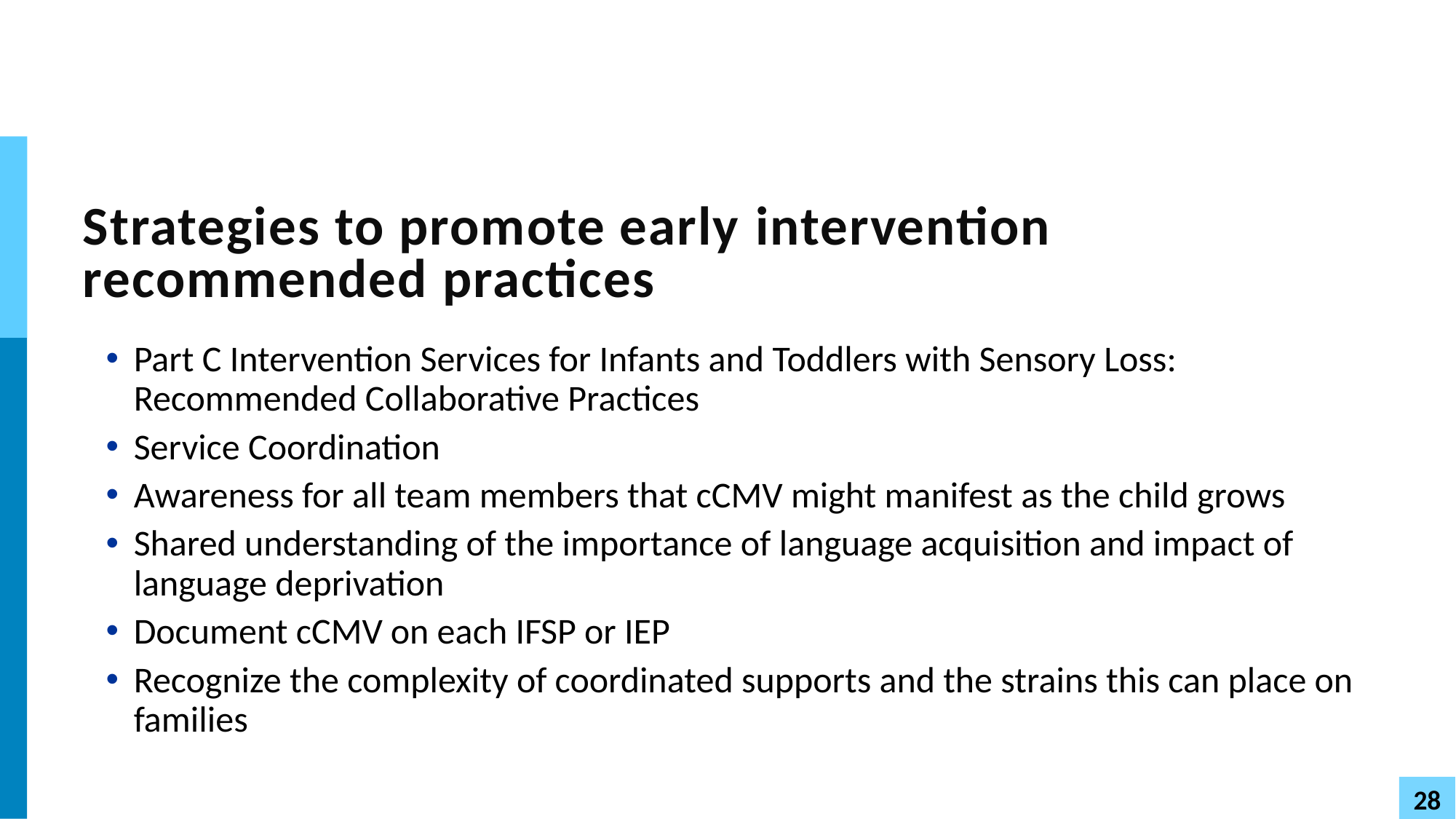

# Strategies to promote early intervention recommended practices
Part C Intervention Services for Infants and Toddlers with Sensory Loss: Recommended Collaborative Practices
Service Coordination
Awareness for all team members that cCMV might manifest as the child grows
Shared understanding of the importance of language acquisition and impact of language deprivation
Document cCMV on each IFSP or IEP
Recognize the complexity of coordinated supports and the strains this can place on families